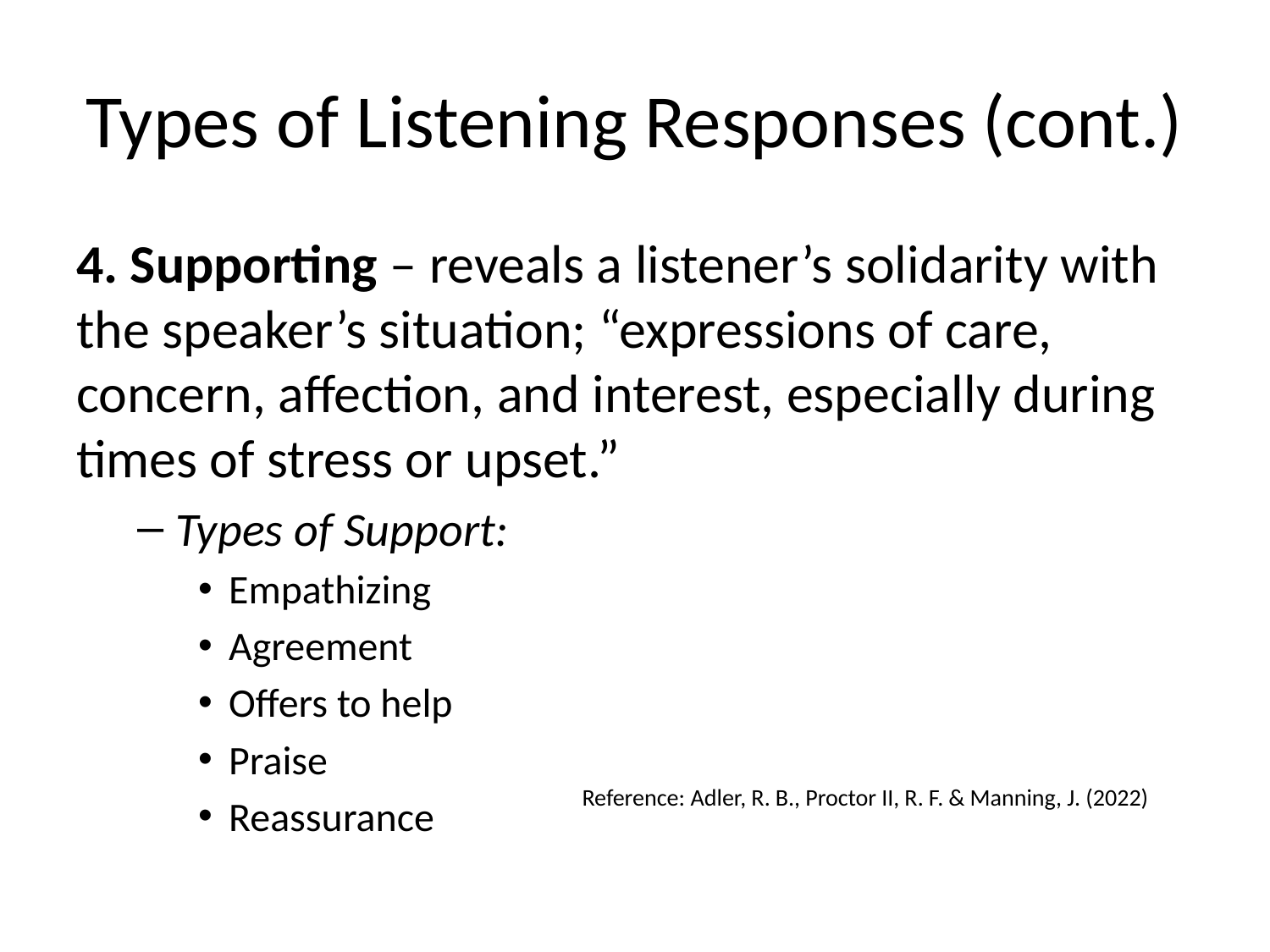

# Types of Listening Responses (cont.)
4. Supporting – reveals a listener’s solidarity with the speaker’s situation; “expressions of care, concern, affection, and interest, especially during times of stress or upset.”
Types of Support:
Empathizing
Agreement
Offers to help
Praise
Reassurance

Reference: Adler, R. B., Proctor II, R. F. & Manning, J. (2022)